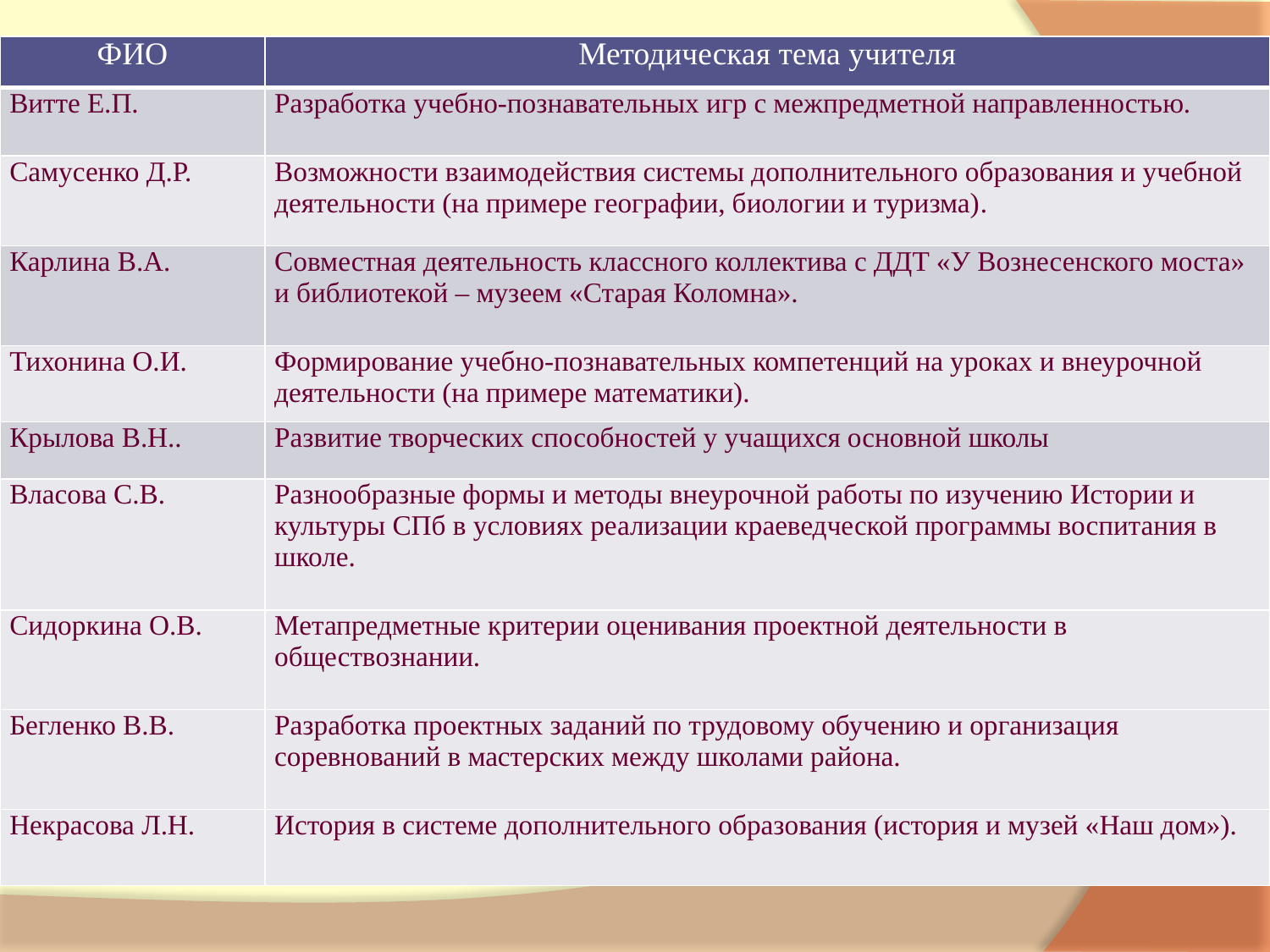

| ФИО | Методическая тема учителя |
| --- | --- |
| Витте Е.П. | Разработка учебно-познавательных игр с межпредметной направленностью. |
| Самусенко Д.Р. | Возможности взаимодействия системы дополнительного образования и учебной деятельности (на примере географии, биологии и туризма). |
| Карлина В.А. | Совместная деятельность классного коллектива с ДДТ «У Вознесенского моста» и библиотекой – музеем «Старая Коломна». |
| Тихонина О.И. | Формирование учебно-познавательных компетенций на уроках и внеурочной деятельности (на примере математики). |
| Крылова В.Н.. | Развитие творческих способностей у учащихся основной школы |
| Власова С.В. | Разнообразные формы и методы внеурочной работы по изучению Истории и культуры СПб в условиях реализации краеведческой программы воспитания в школе. |
| Сидоркина О.В. | Метапредметные критерии оценивания проектной деятельности в обществознании. |
| Бегленко В.В. | Разработка проектных заданий по трудовому обучению и организация соревнований в мастерских между школами района. |
| Некрасова Л.Н. | История в системе дополнительного образования (история и музей «Наш дом»). |